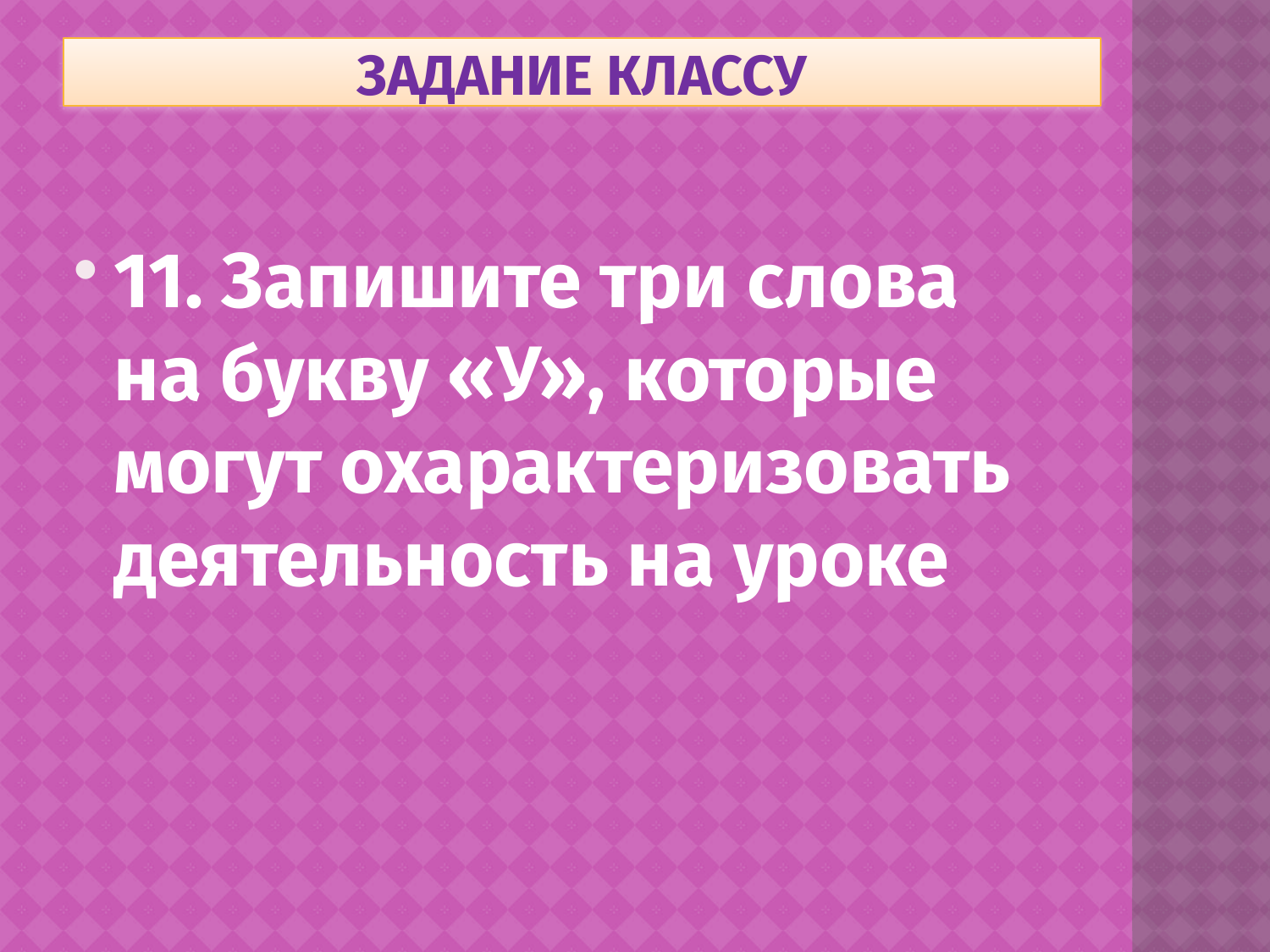

# ЗАДАНИЕ КЛАССУ
11. Запишите три слова на букву «У», которые могут охарактеризовать деятельность на уроке